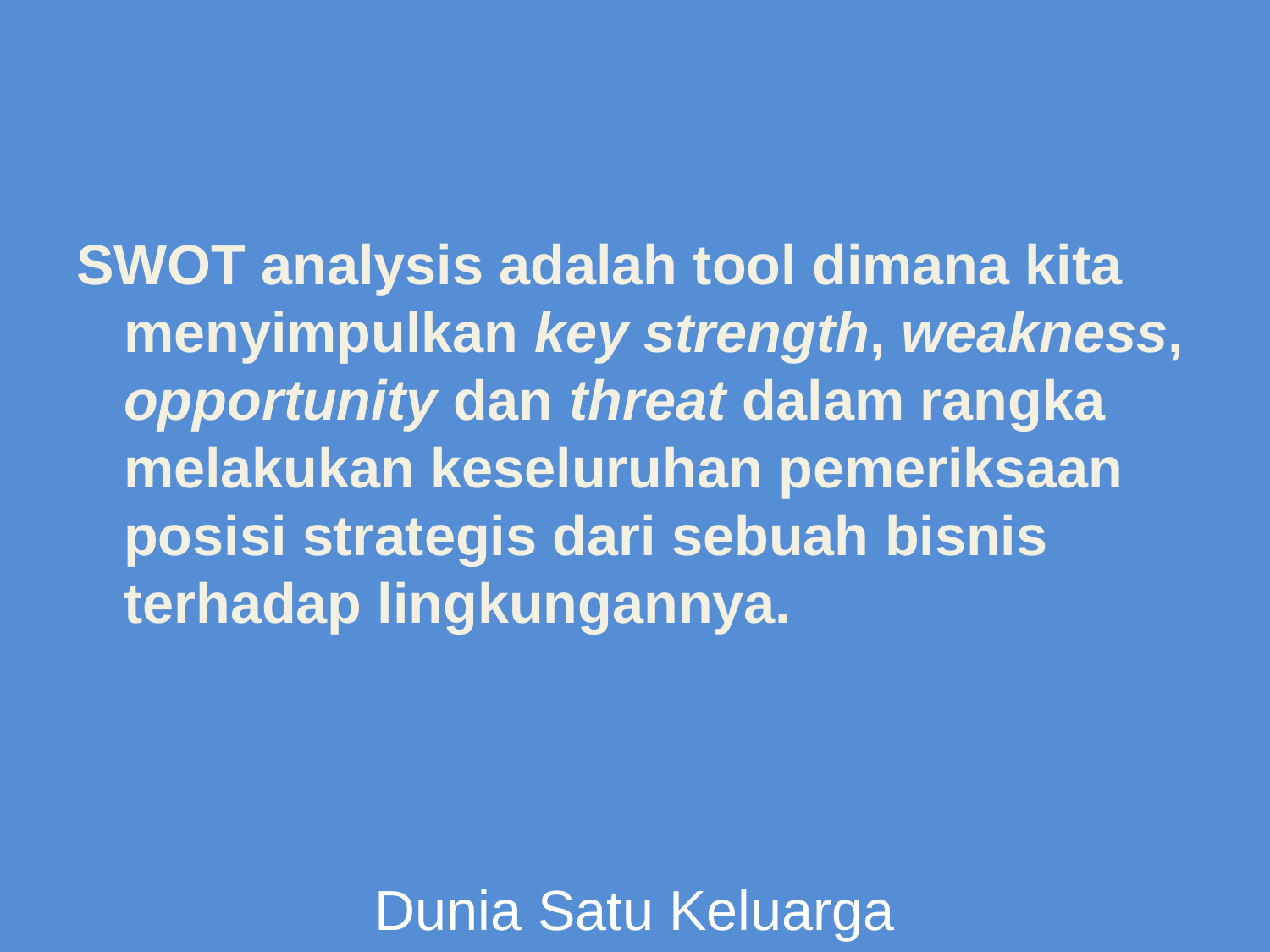

SWOT analysis adalah tool dimana kita menyimpulkan key strength, weakness, opportunity dan threat dalam rangka melakukan keseluruhan pemeriksaan posisi strategis dari sebuah bisnis terhadap lingkungannya.
Dunia Satu Keluarga